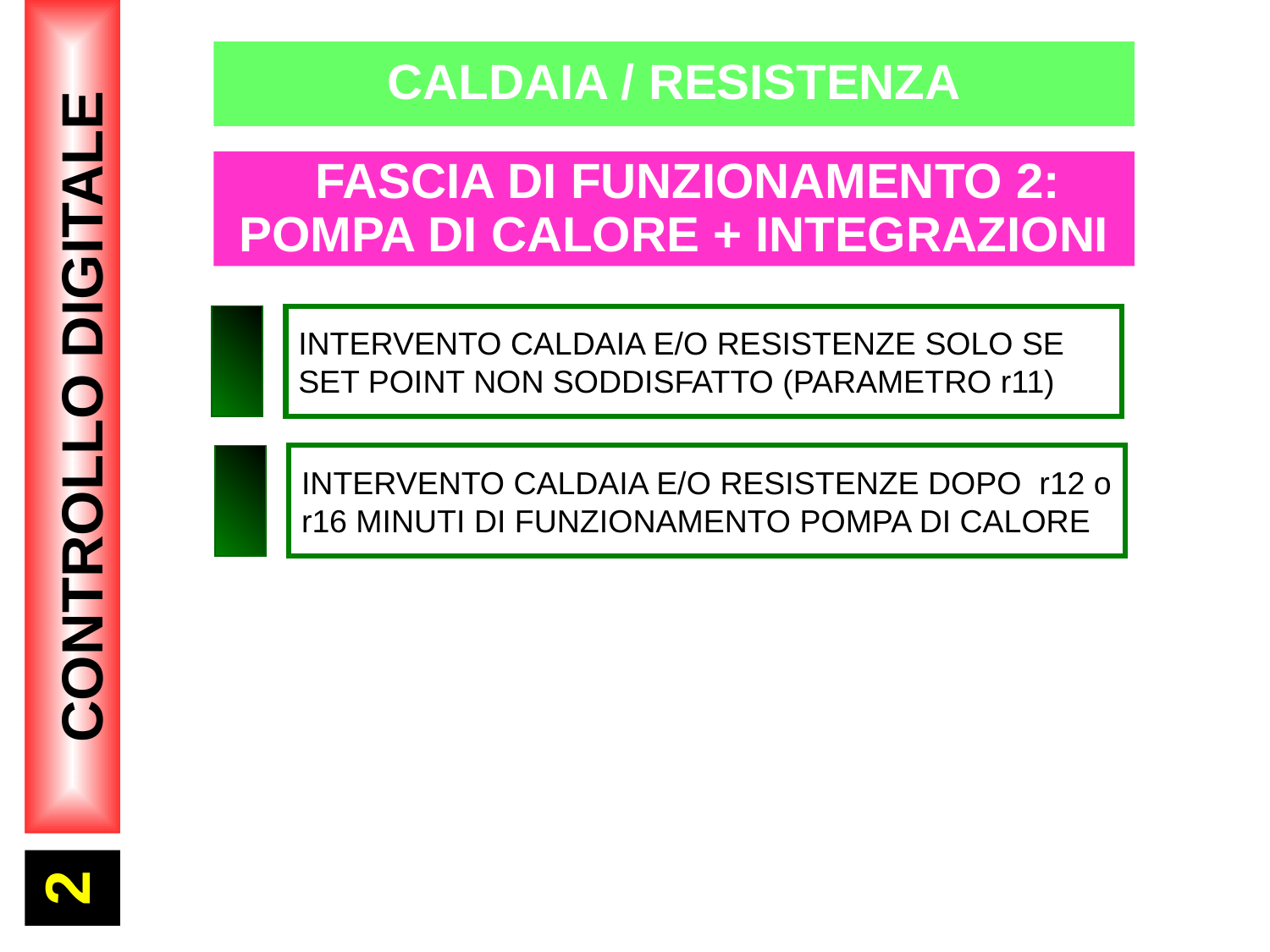

CALDAIA / RESISTENZA
  FASCIA DI FUNZIONAMENTO 2: POMPA DI CALORE + INTEGRAZIONI

INTERVENTO CALDAIA E/O RESISTENZE SOLO SE SET POINT NON SODDISFATTO (PARAMETRO r11)
2
CONTROLLO DIGITALE

INTERVENTO CALDAIA E/O RESISTENZE DOPO  r12 o r16 MINUTI DI FUNZIONAMENTO POMPA DI CALORE